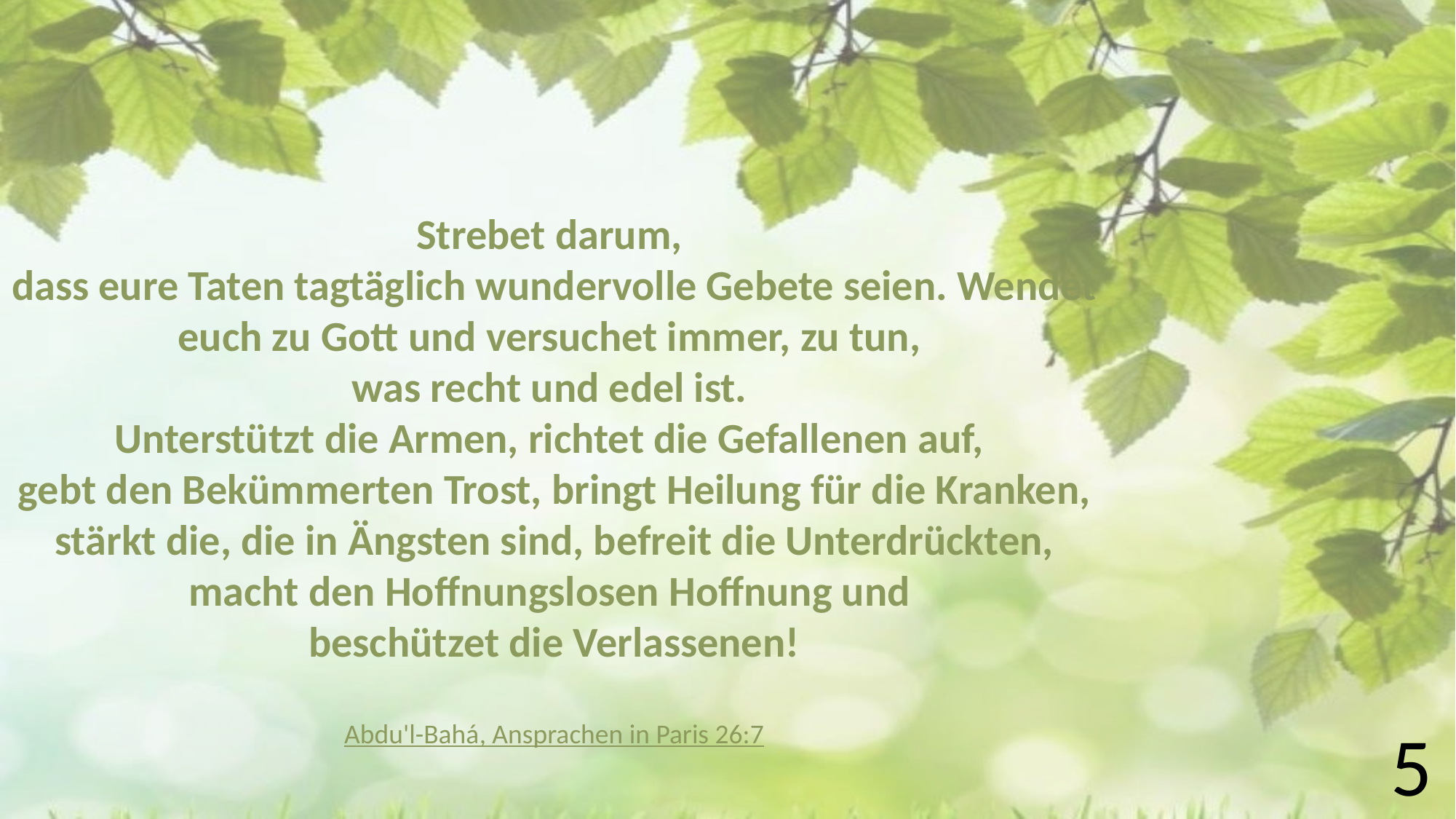

Strebet darum,
dass eure Taten tagtäglich wundervolle Gebete seien. Wendet euch zu Gott und versuchet immer, zu tun,
was recht und edel ist.
Unterstützt die Armen, richtet die Gefallenen auf,
gebt den Bekümmerten Trost, bringt Heilung für die Kranken, stärkt die, die in Ängsten sind, befreit die Unterdrückten, macht den Hoffnungslosen Hoffnung und
beschützet die Verlassenen!

Abdu'l-Bahá, Ansprachen in Paris 26:7
5